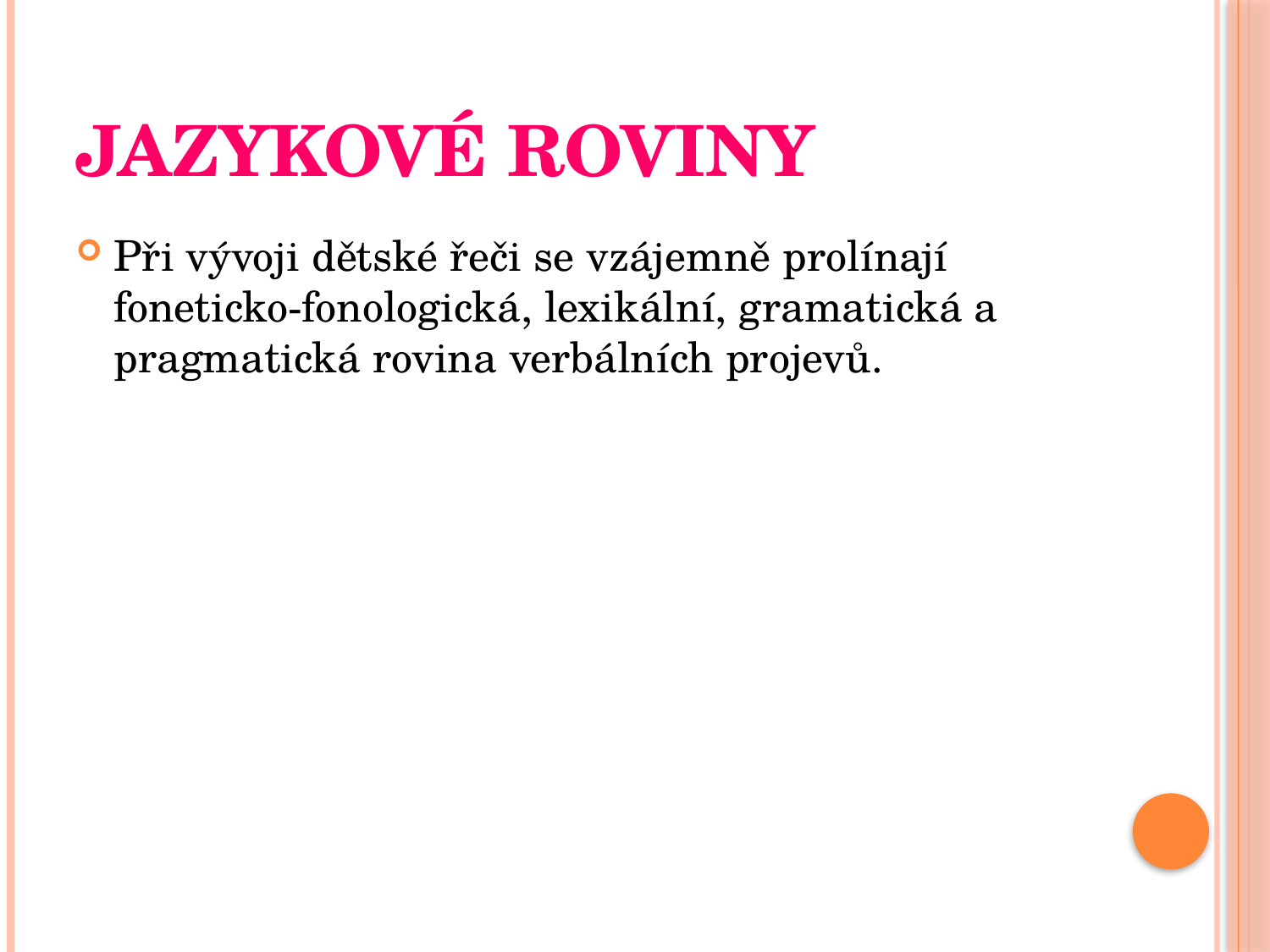

# Jazykové roviny
Při vývoji dětské řeči se vzájemně prolínají foneticko-fonologická, lexikální, gramatická a pragmatická rovina verbálních projevů.